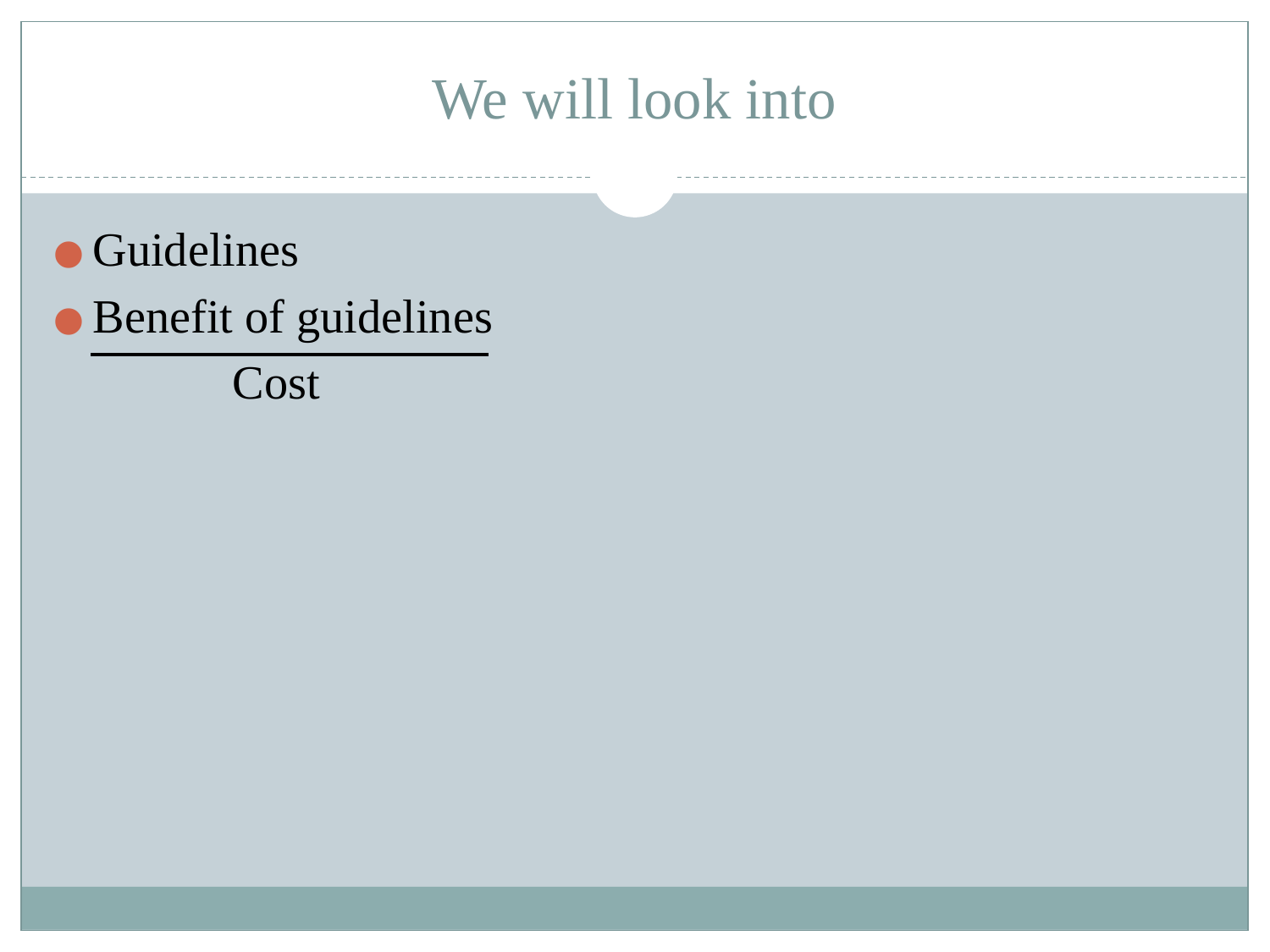

# We will look into
Guidelines
Benefit of guidelines
               Cost